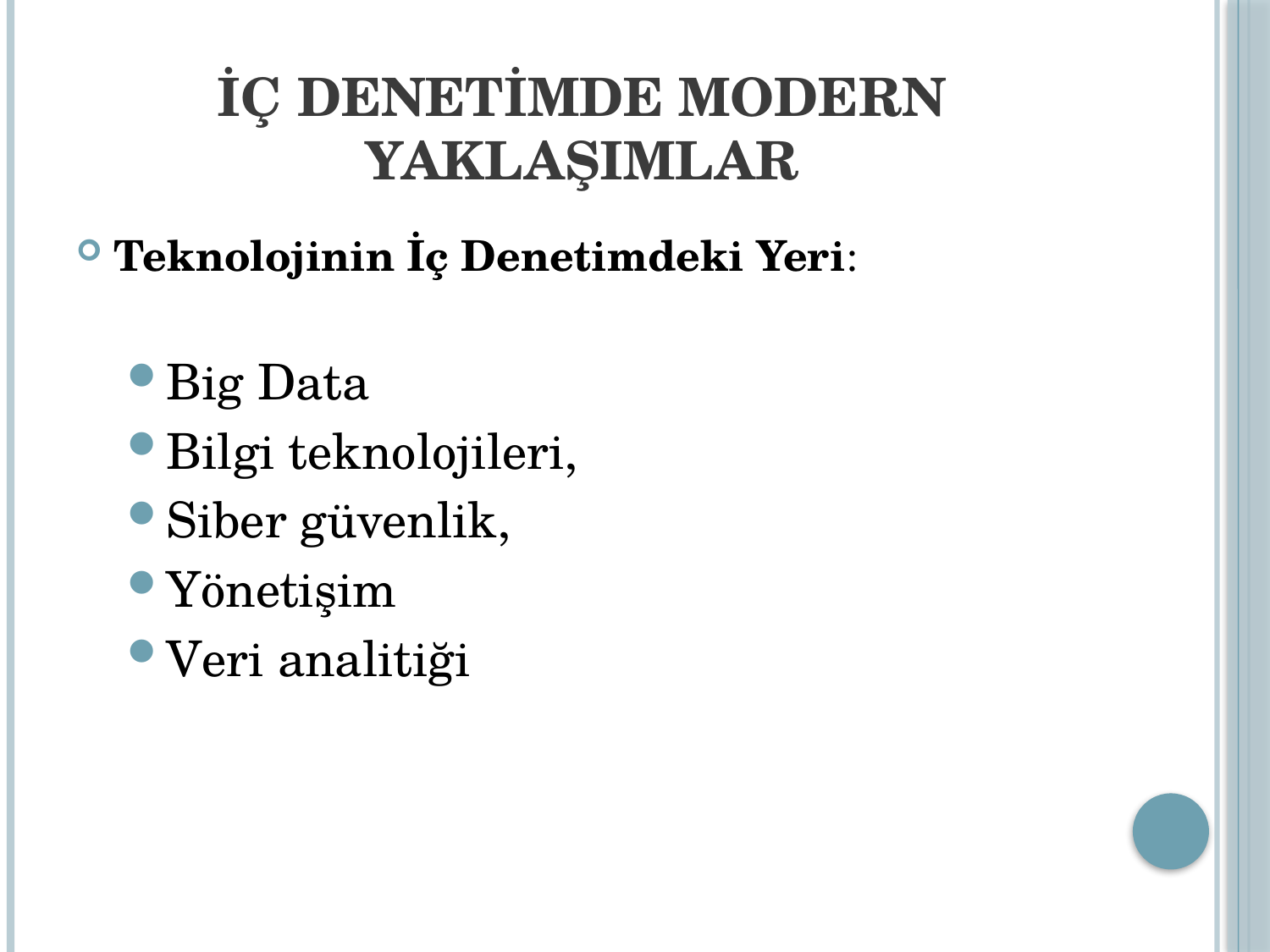

# İÇ DENETİMDE MODERN YAKLAŞIMLAR
Teknolojinin İç Denetimdeki Yeri:

Big Data
Bilgi teknolojileri,
Siber güvenlik,
Yönetişim
Veri analitiği